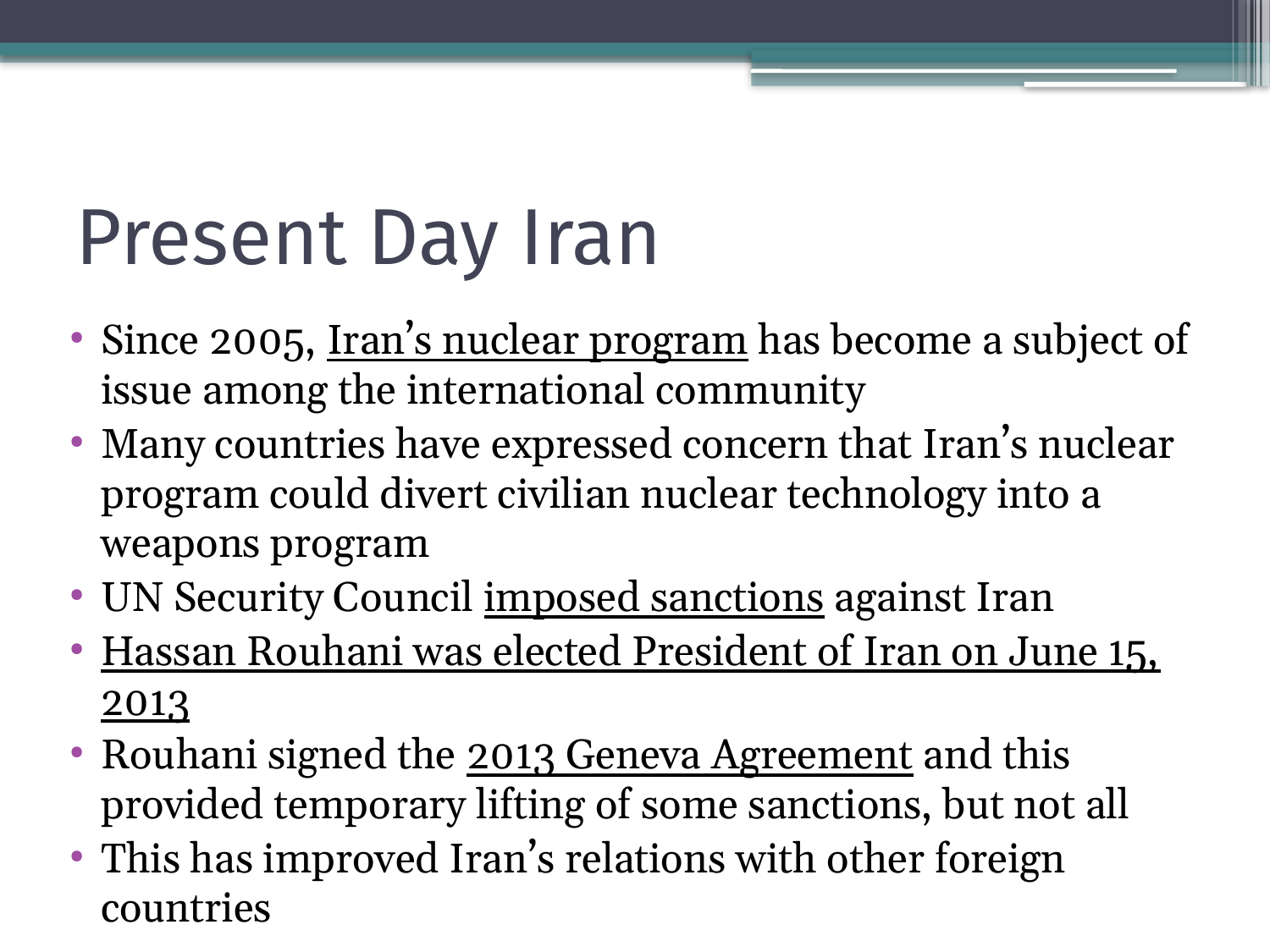

# Present Day Iran
Since 2005, Iran’s nuclear program has become a subject of issue among the international community
Many countries have expressed concern that Iran’s nuclear program could divert civilian nuclear technology into a weapons program
UN Security Council imposed sanctions against Iran
Hassan Rouhani was elected President of Iran on June 15, 2013
Rouhani signed the 2013 Geneva Agreement and this provided temporary lifting of some sanctions, but not all
This has improved Iran’s relations with other foreign countries